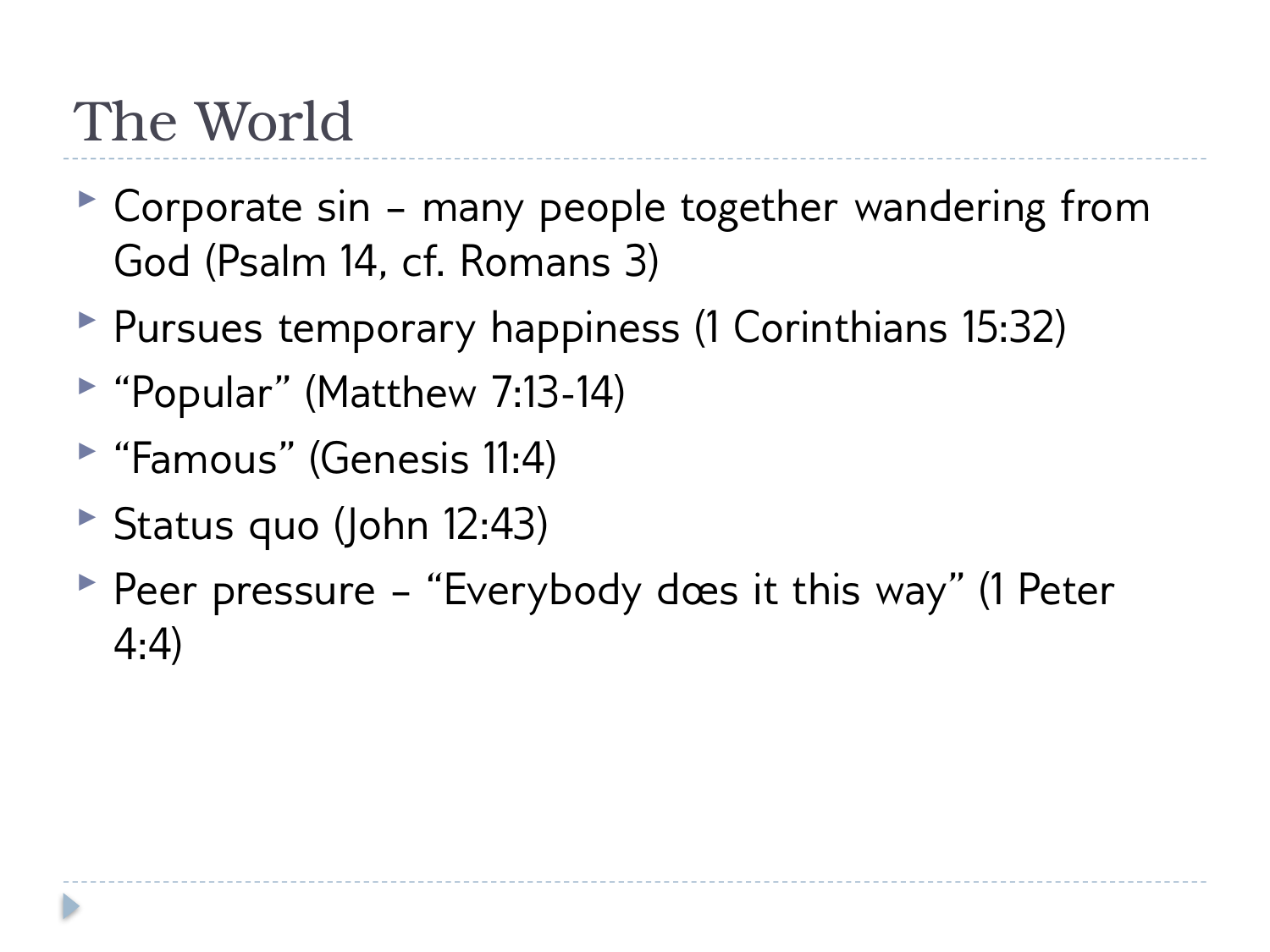

# The World
Corporate sin – many people together wandering from God (Psalm 14, cf. Romans 3)
Pursues temporary happiness (1 Corinthians 15:32)
“Popular” (Matthew 7:13-14)
“Famous” (Genesis 11:4)
Status quo (John 12:43)
Peer pressure – “Everybody does it this way” (1 Peter 4:4)